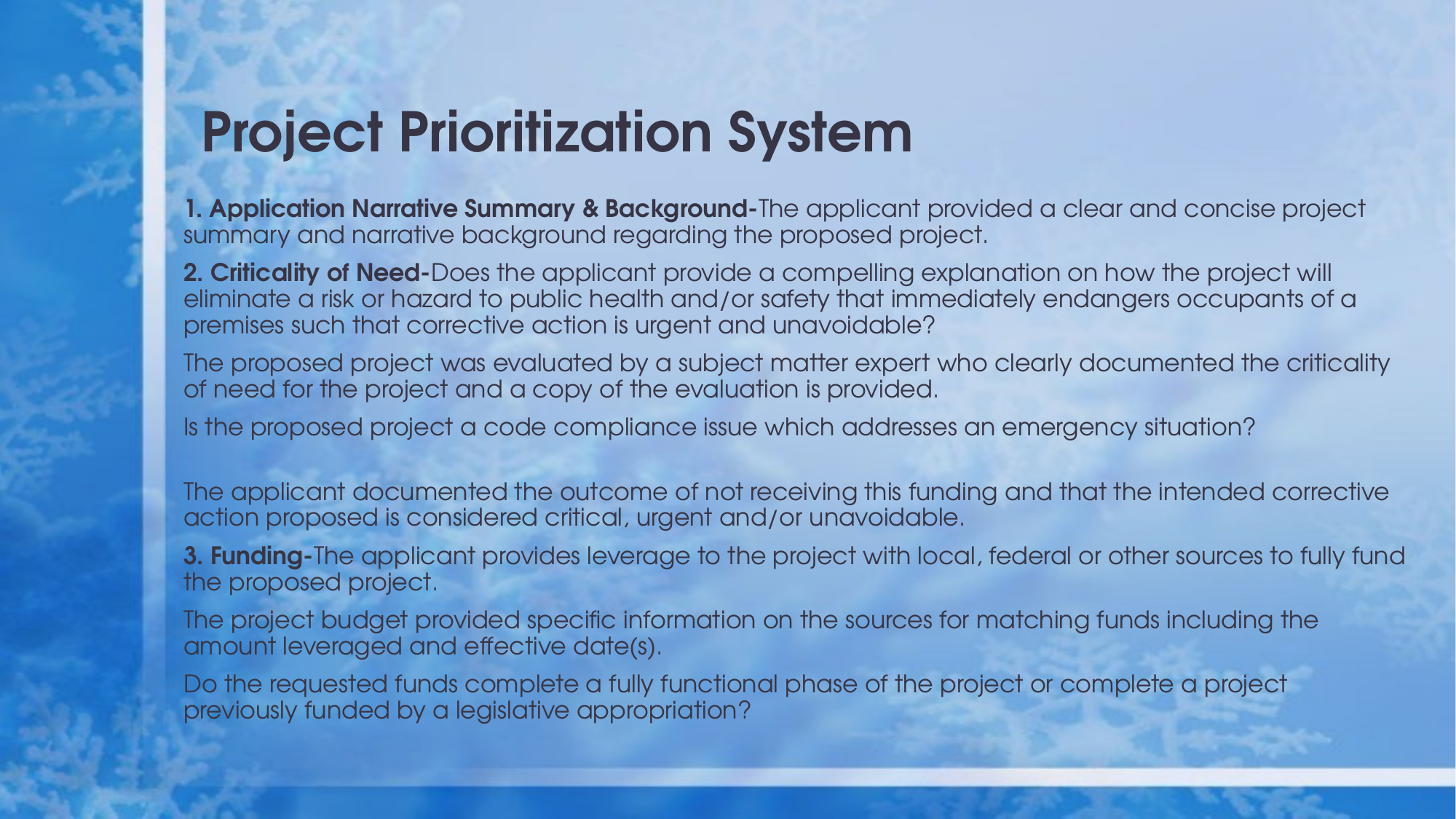

# Project Prioritization System
1. Application Narrative Summary & Background-The applicant provided a clear and concise project summary and narrative background regarding the proposed project.
2. Criticality of Need-Does the applicant provide a compelling explanation on how the project will eliminate a risk or hazard to public health and/or safety that immediately endangers occupants of a premises such that corrective action is urgent and unavoidable?
The proposed project was evaluated by a subject matter expert who clearly documented the criticality of need for the project and a copy of the evaluation is provided.
Is the proposed project a code compliance issue which addresses an emergency situation?
The applicant documented the outcome of not receiving this funding and that the intended corrective action proposed is considered critical, urgent and/or unavoidable.
3. Funding-The applicant provides leverage to the project with local, federal or other sources to fully fund the proposed project.
The project budget provided specific information on the sources for matching funds including the amount leveraged and effective date(s).
Do the requested funds complete a fully functional phase of the project or complete a project previously funded by a legislative appropriation?